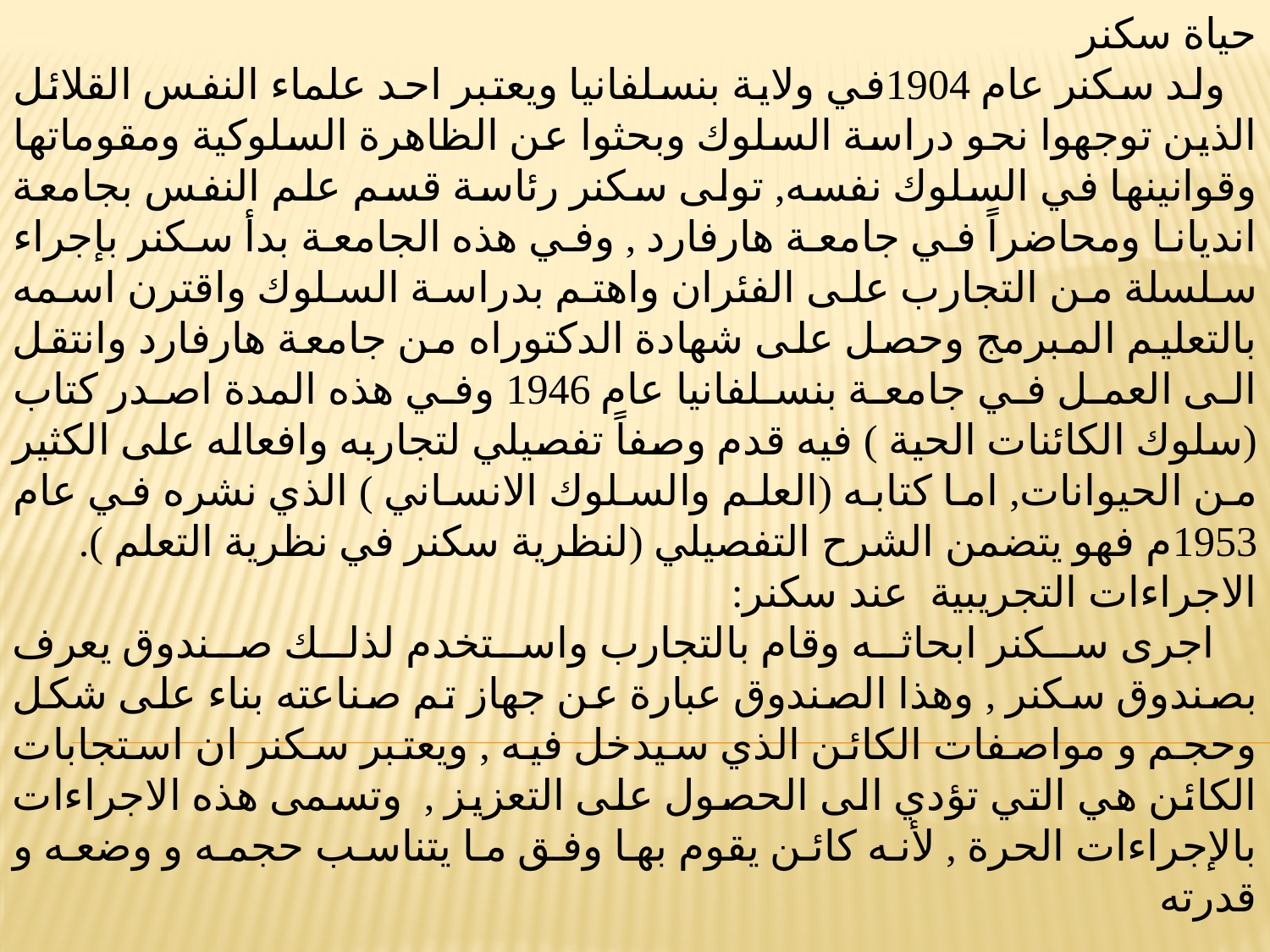

حياة سكنر
   ولد سكنر عام 1904في ولاية بنسلفانيا ويعتبر احد علماء النفس القلائل الذين توجهوا نحو دراسة السلوك وبحثوا عن الظاهرة السلوكية ومقوماتها وقوانينها في السلوك نفسه, تولى سكنر رئاسة قسم علم النفس بجامعة انديانا ومحاضراً في جامعة هارفارد , وفي هذه الجامعة بدأ سكنر بإجراء سلسلة من التجارب على الفئران واهتم بدراسة السلوك واقترن اسمه بالتعليم المبرمج وحصل على شهادة الدكتوراه من جامعة هارفارد وانتقل الى العمل في جامعة بنسلفانيا عام 1946 وفي هذه المدة اصدر كتاب (سلوك الكائنات الحية ) فيه قدم وصفاً تفصيلي لتجاربه وافعاله على الكثير من الحيوانات, اما كتابه (العلم والسلوك الانساني ) الذي نشره في عام 1953م فهو يتضمن الشرح التفصيلي (لنظرية سكنر في نظرية التعلم ).
الاجراءات التجريبية  عند سكنر:
    اجرى سكنر ابحاثه وقام بالتجارب واستخدم لذلك صندوق يعرف بصندوق سكنر , وهذا الصندوق عبارة عن جهاز تم صناعته بناء على شكل وحجم و مواصفات الكائن الذي سيدخل فيه , ويعتبر سكنر ان استجابات الكائن هي التي تؤدي الى الحصول على التعزيز ,  وتسمى هذه الاجراءات بالإجراءات الحرة , لأنه كائن يقوم بها وفق ما يتناسب حجمه و وضعه و قدرته